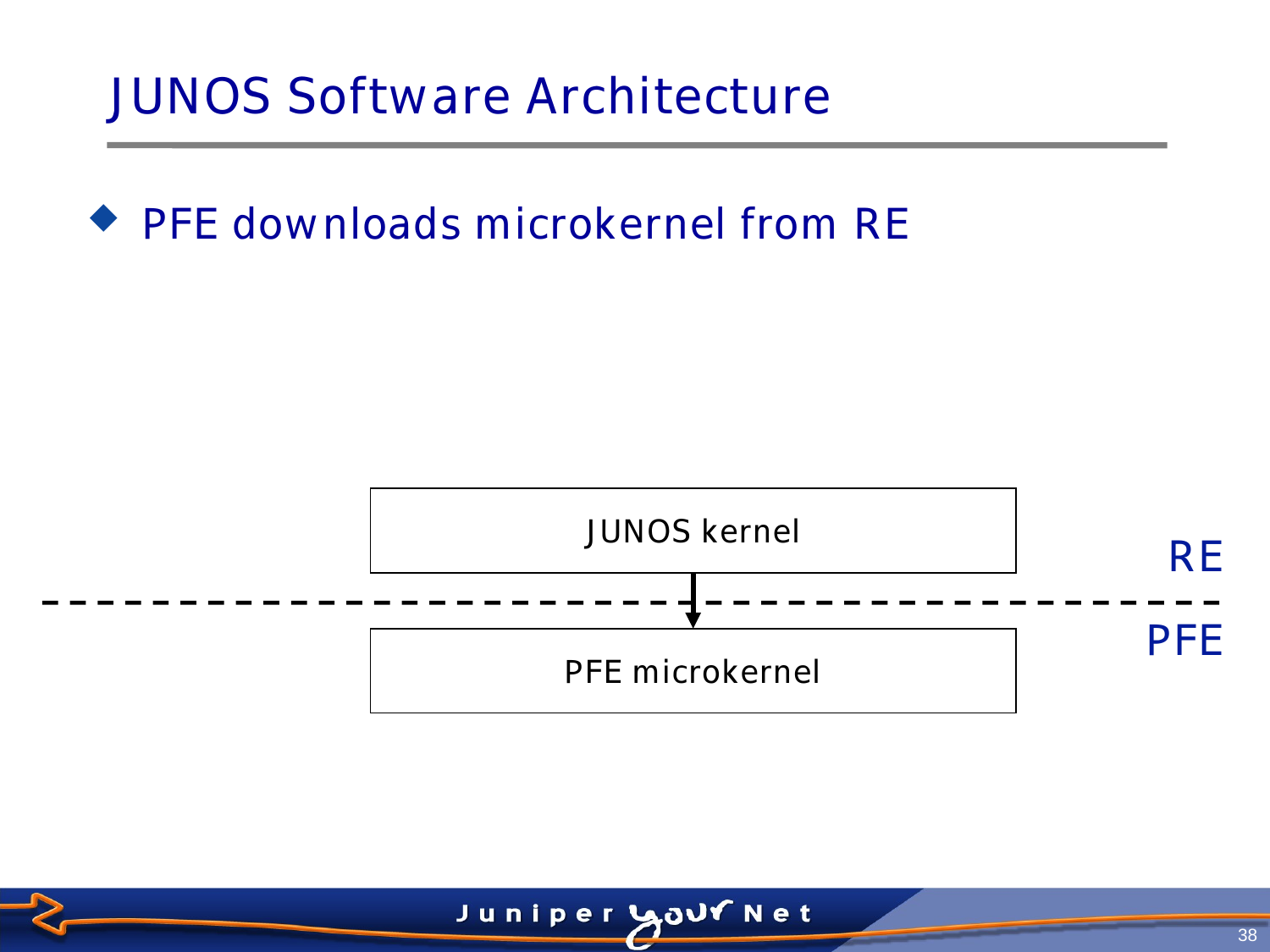

# JUNOS Software Architecture
PFE downloads microkernel from RE

JUNOS kernel
RE

PFE

PFE microkernel